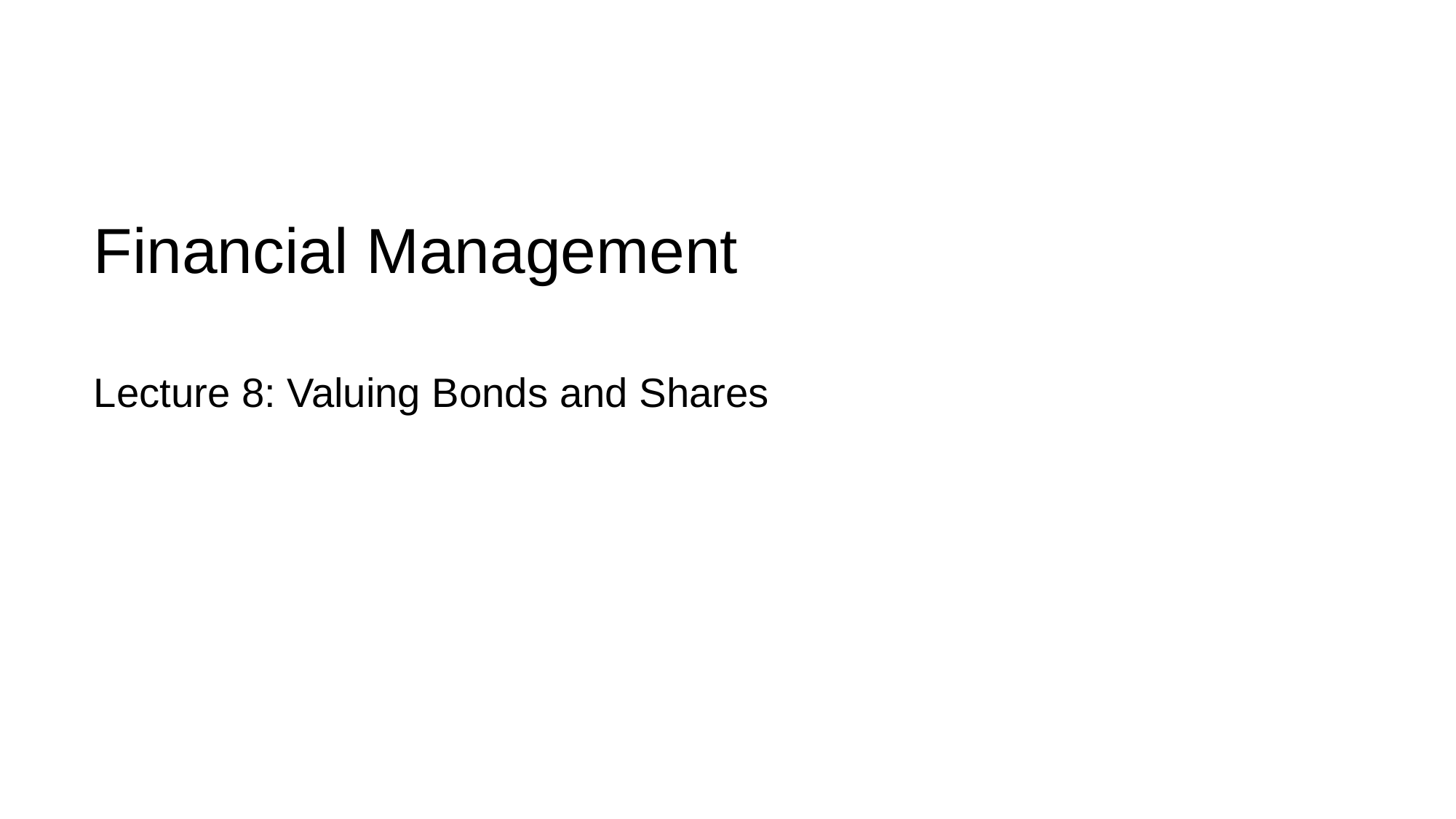

# Financial Management

Lecture 8: Valuing Bonds and Shares